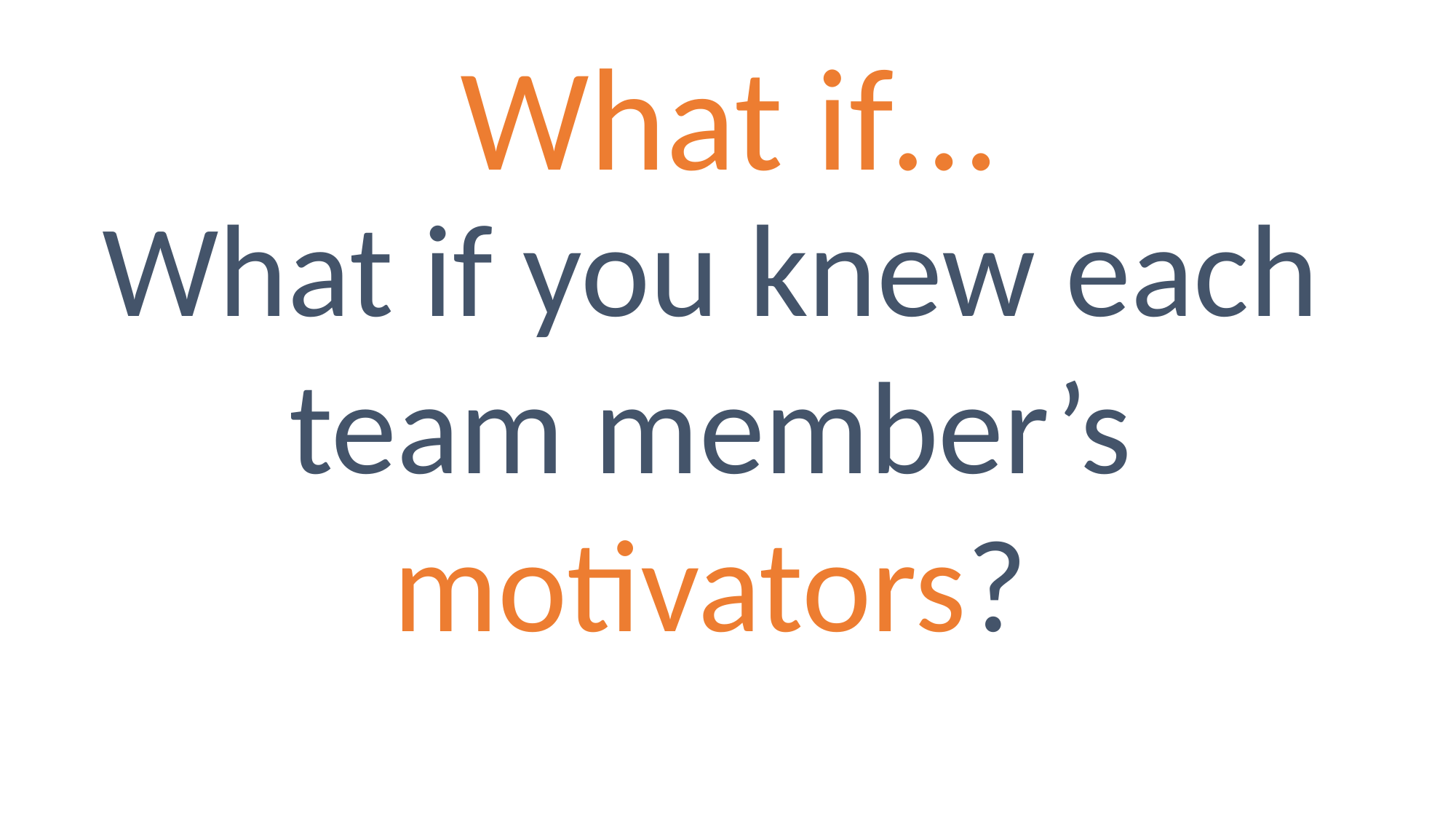

# What if…
What if you knew each team member’s motivators?